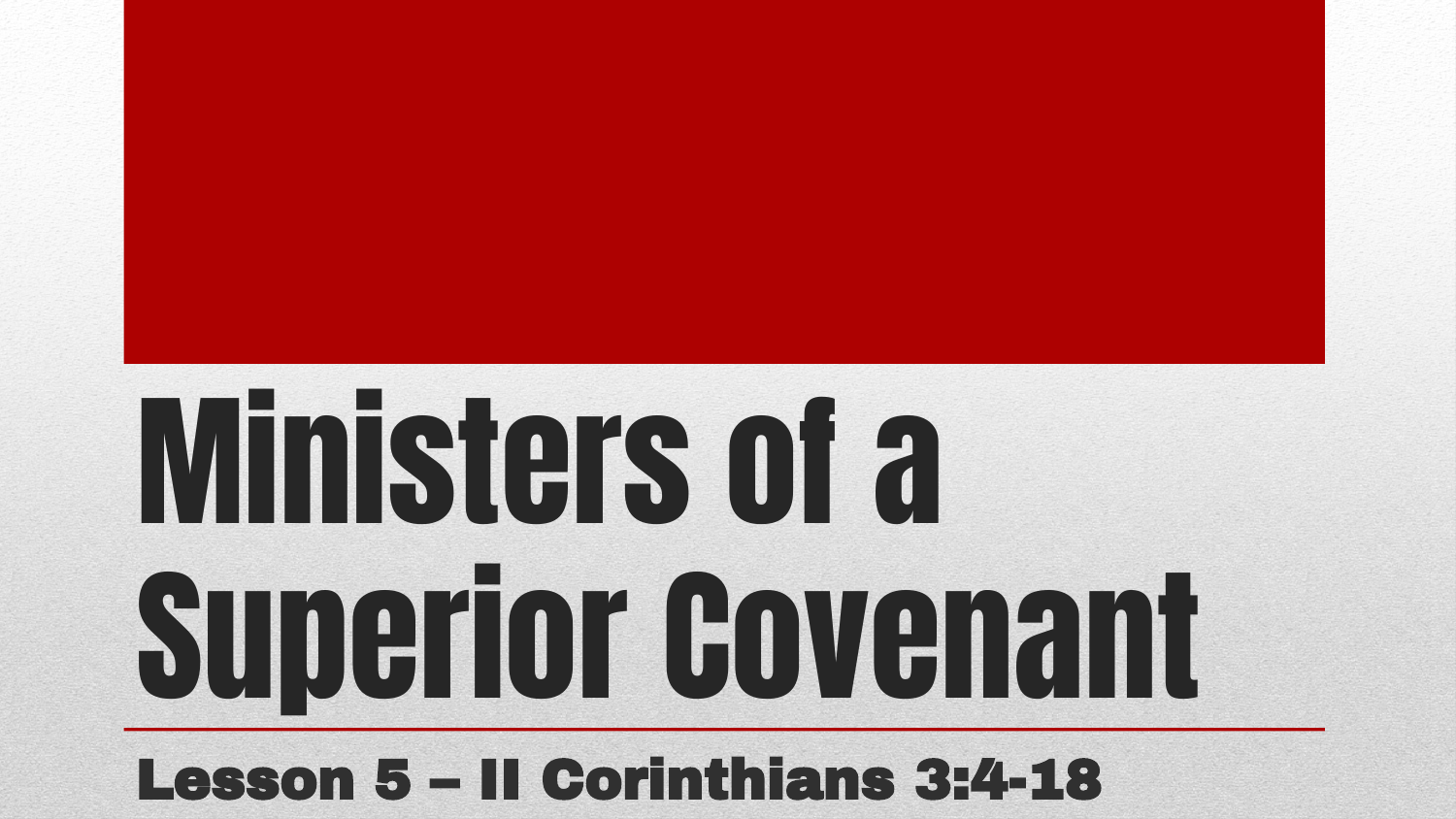

# Ministers of a Superior Covenant
Lesson 5 – II Corinthians 3:4-18